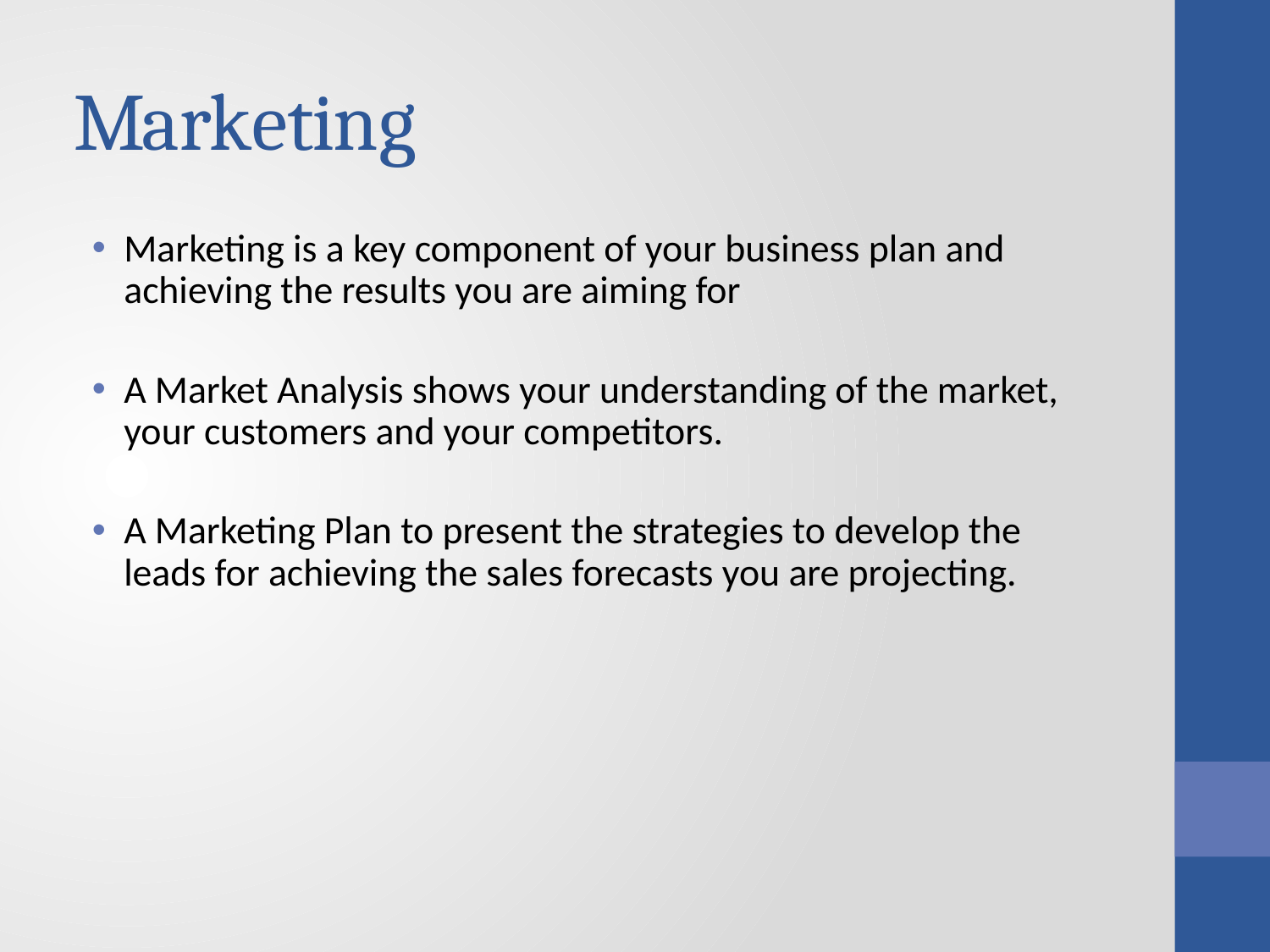

# Marketing
Marketing is a key component of your business plan and achieving the results you are aiming for

A Market Analysis shows your understanding of the market, your customers and your competitors.

A Marketing Plan to present the strategies to develop the leads for achieving the sales forecasts you are projecting.